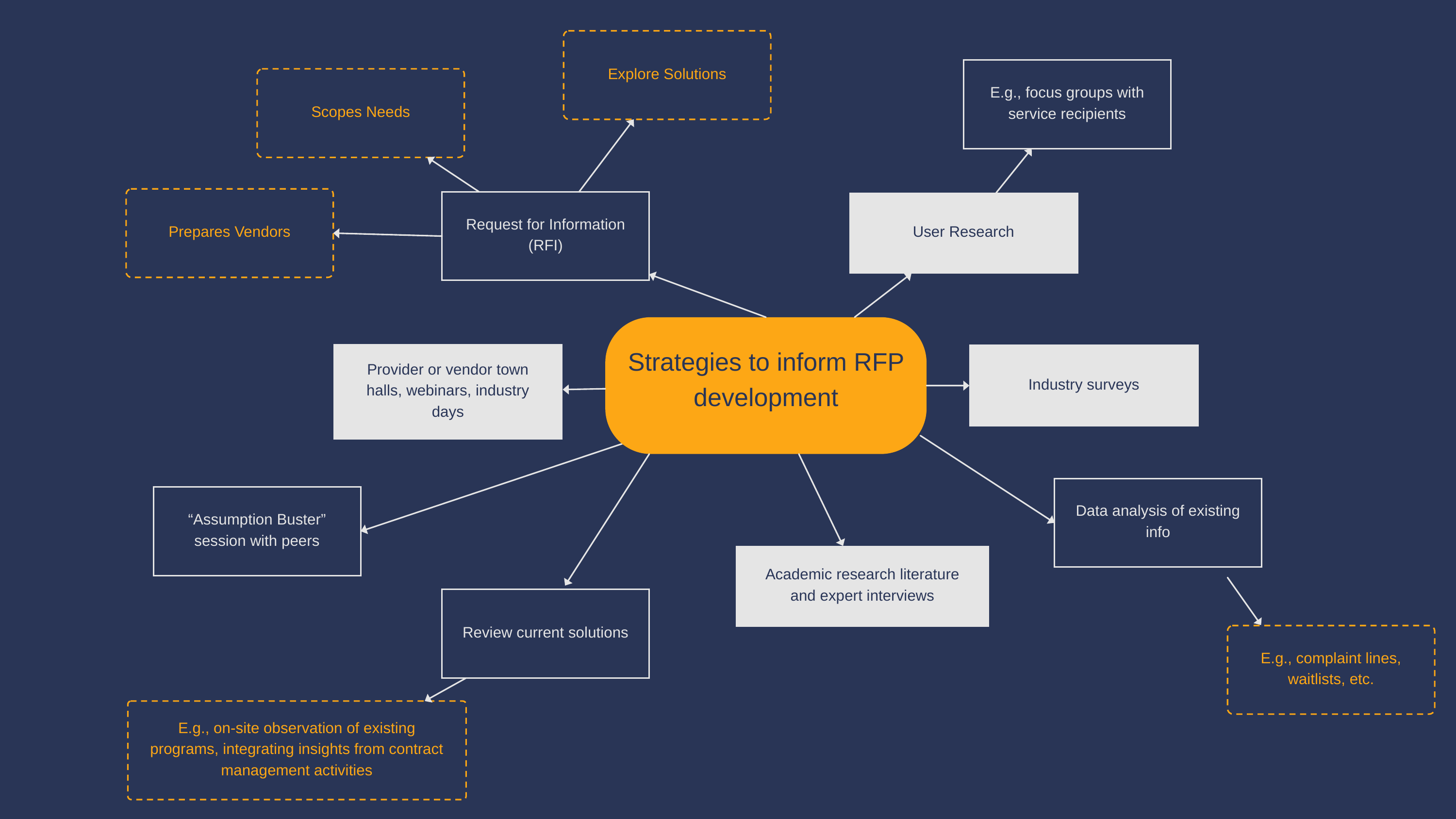

Explore Solutions

E.g., focus groups with service recipients

Scopes Needs

Prepares Vendors

Request for Information (RFI)

User Research

Strategies to inform RFP development

Provider or vendor town halls, webinars, industry days

Industry surveys

Data analysis of existing info

“Assumption Buster” session with peers

Academic research literature and expert interviews

Review current solutions

E.g., complaint lines, waitlists, etc.

E.g., on-site observation of existing programs, integrating insights from contract management activities